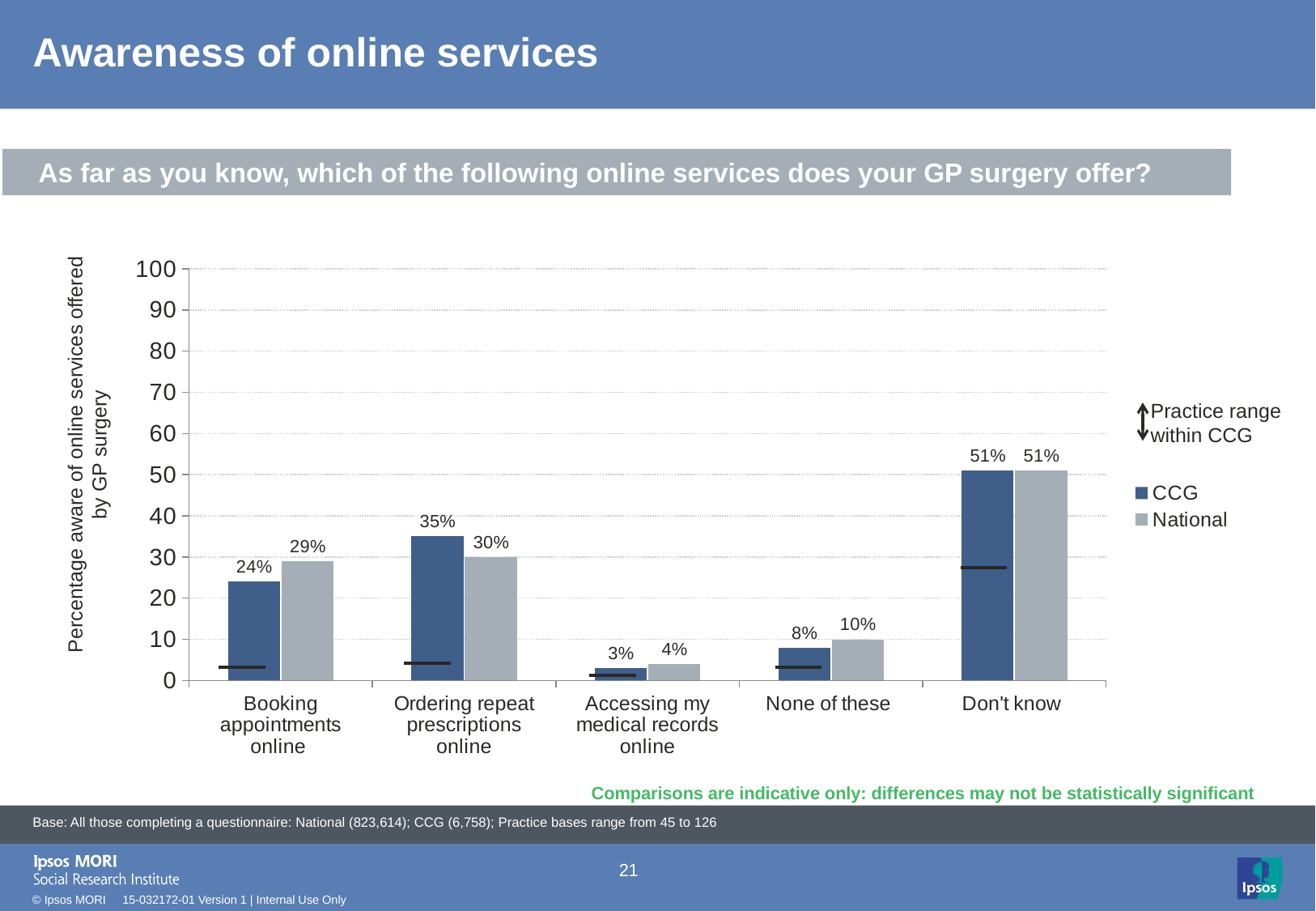

# Awareness of online services
As far as you know, which of the following online services does your GP surgery offer?

[unsupported chart]

### Chart

| Category | CCG  | National  |
|---|---|---|
| Booking appointments online  | 24.0 | 29.0 |
| Ordering repeat prescriptions online | 35.0 | 30.0 |
| Accessing my medical records online | 3.0 | 4.0 |
| None of these  | 8.0 | 10.0 |
| Don't know  | 51.0 | 51.0 |
Practice range within CCG
Percentage aware of online services offered by GP surgery

[unsupported chart]

Comparisons are indicative only: differences may not be statistically significant
| Base: All those completing a questionnaire: National (823,614); CCG (6,758); Practice bases range from 45 to 126 |
| --- |